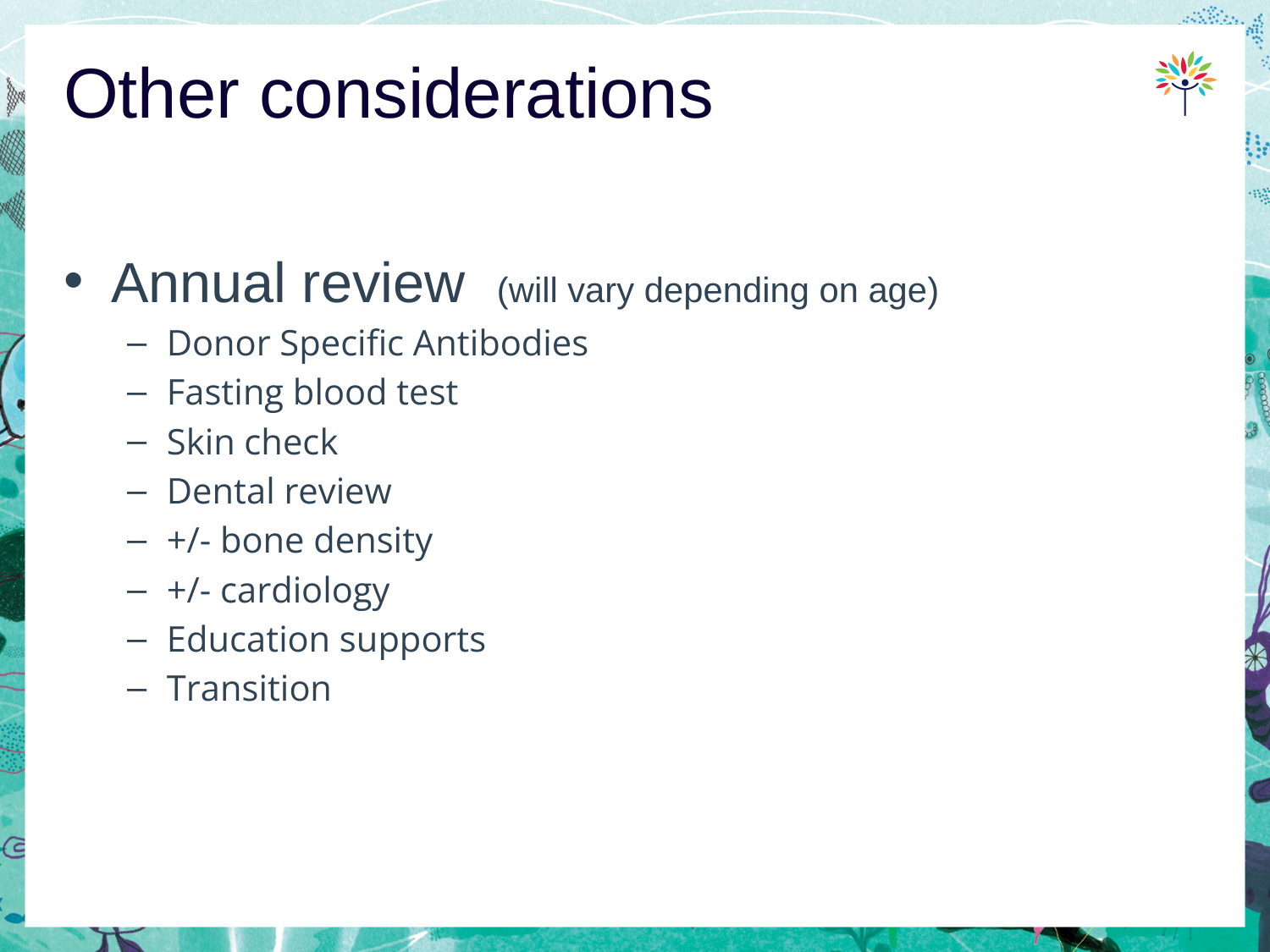

# Other considerations
Annual review  (will vary depending on age)
Donor Specific Antibodies
Fasting blood test
Skin check
Dental review
+/- bone density
+/- cardiology
Education supports
Transition